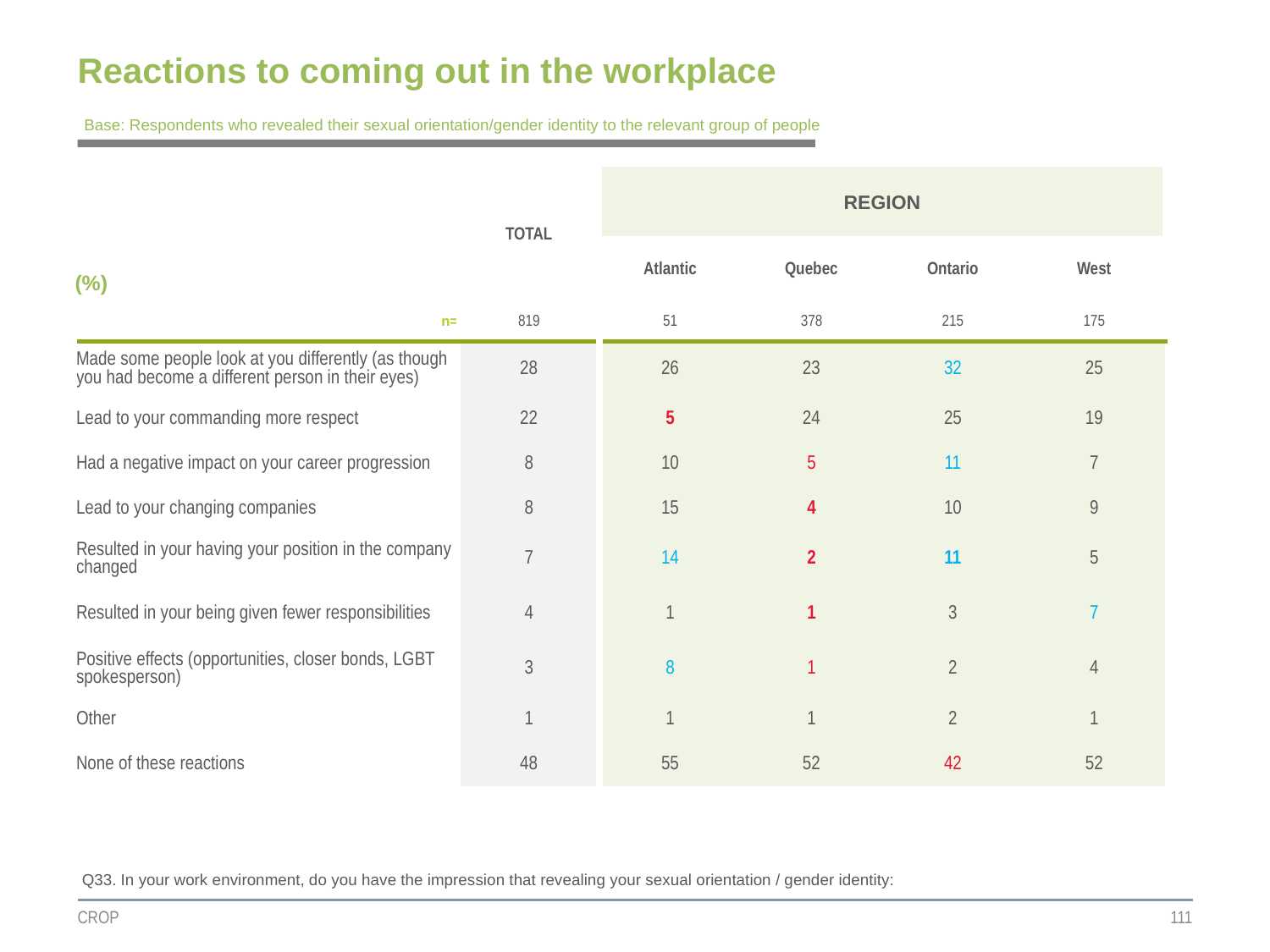

# Reactions to coming out in the workplace
Base: Respondents who revealed their sexual orientation/gender identity to the relevant group of people
|  | TOTAL | REGION |  |  |  |
| --- | --- | --- | --- | --- | --- |
| (%) |  |  |  |  |  |
|  |  | Atlantic | Quebec | Ontario | West |
| n= | 819 | 51 | 378 | 215 | 175 |
| Made some people look at you differently (as though you had become a different person in their eyes) | 28 | 26 | 23 | 32 | 25 |
| Lead to your commanding more respect | 22 | 5 | 24 | 25 | 19 |
| Had a negative impact on your career progression | 8 | 10 | 5 | 11 | 7 |
| Lead to your changing companies | 8 | 15 | 4 | 10 | 9 |
| Resulted in your having your position in the company changed | 7 | 14 | 2 | 11 | 5 |
| Resulted in your being given fewer responsibilities | 4 | 1 | 1 | 3 | 7 |
| Positive effects (opportunities, closer bonds, LGBT spokesperson) | 3 | 8 | 1 | 2 | 4 |
| Other | 1 | 1 | 1 | 2 | 1 |
| None of these reactions | 48 | 55 | 52 | 42 | 52 |
Q33. In your work environment, do you have the impression that revealing your sexual orientation / gender identity:
CROP
111